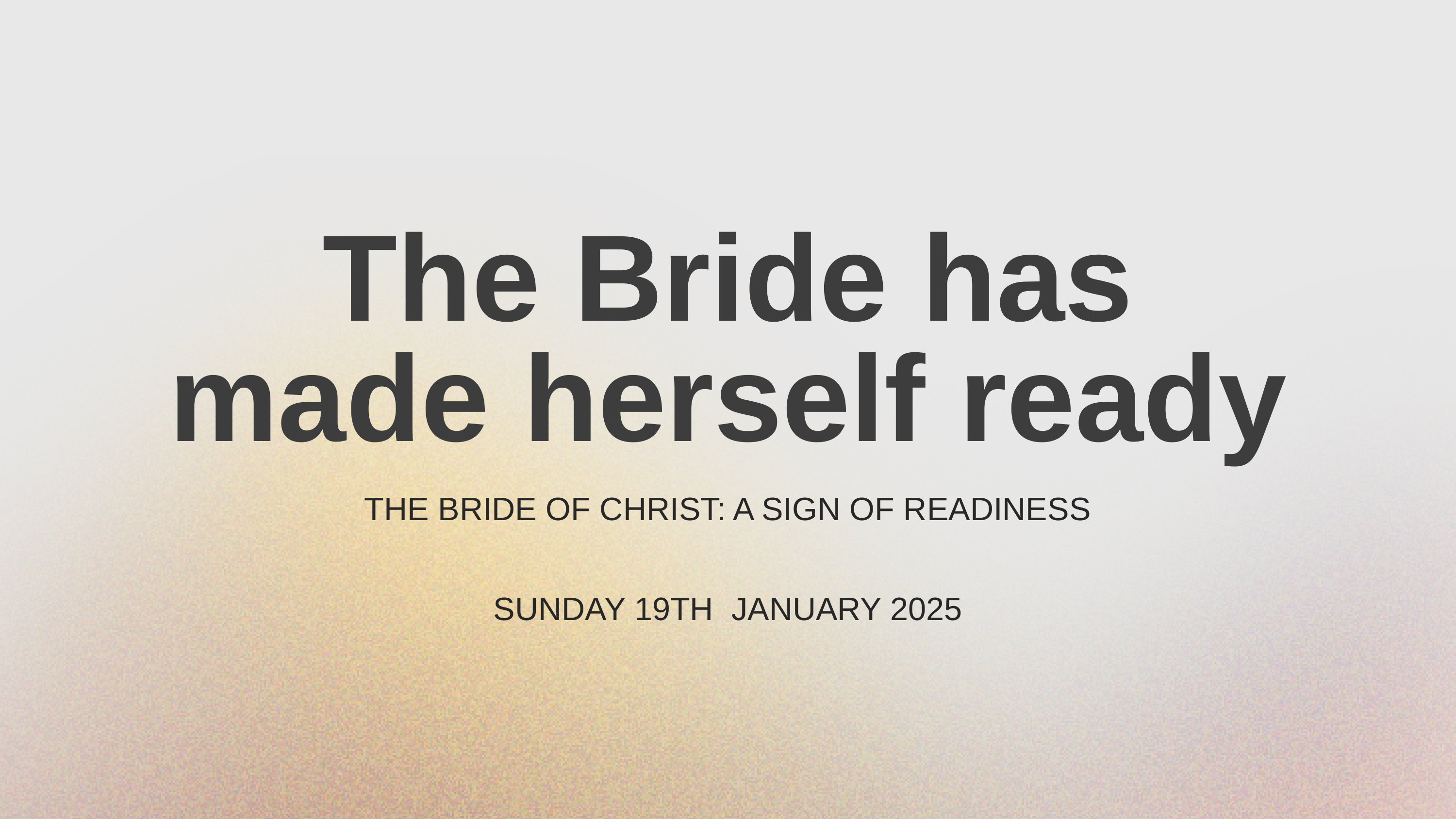

The Bride has made herself ready
THE BRIDE OF CHRIST: A SIGN OF READINESS
SUNDAY 19TH  JANUARY 2025